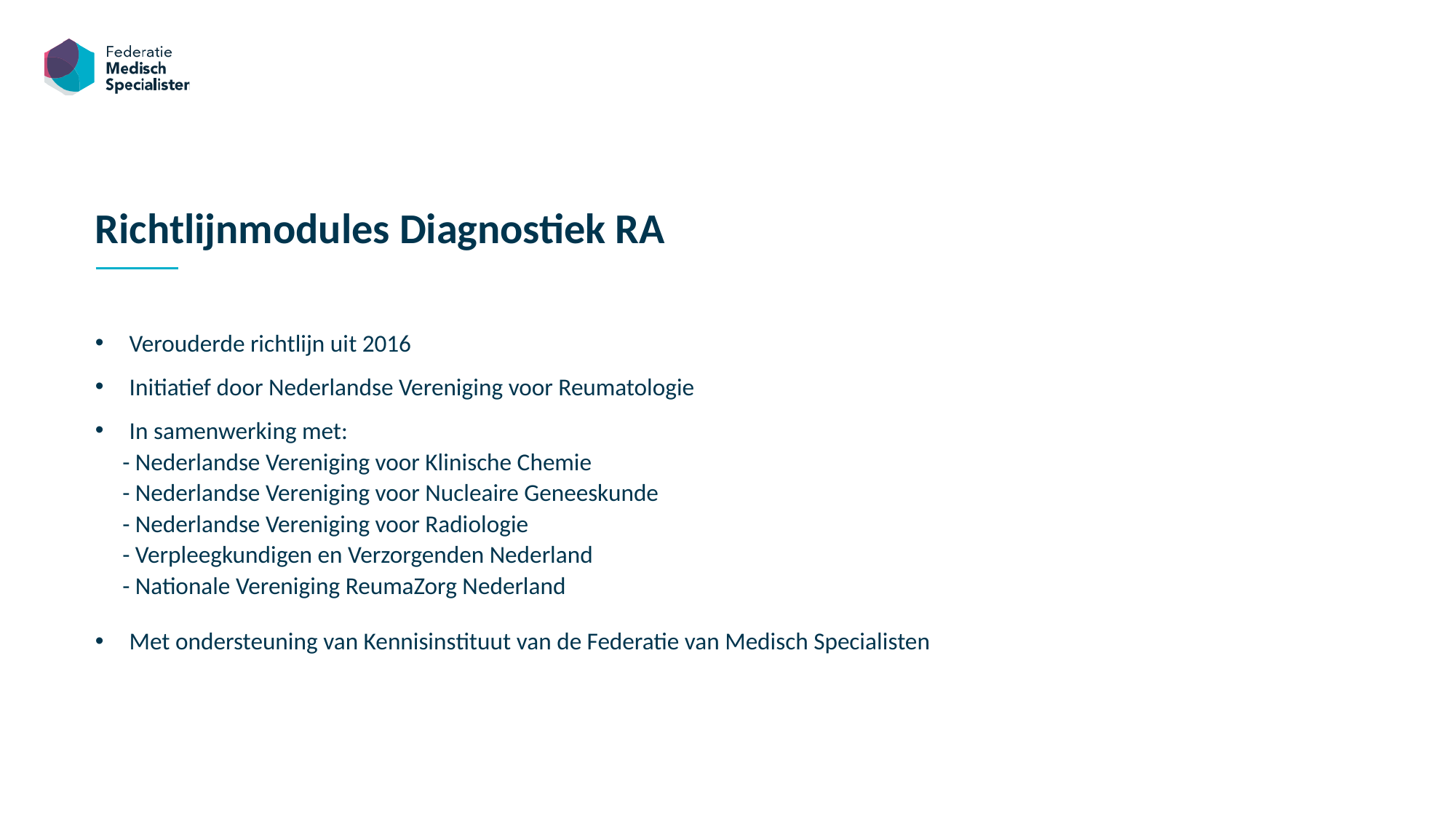

Richtlijnmodules Diagnostiek RA
Verouderde richtlijn uit 2016
Initiatief door Nederlandse Vereniging voor Reumatologie
In samenwerking met:
     - Nederlandse Vereniging voor Klinische Chemie
     - Nederlandse Vereniging voor Nucleaire Geneeskunde
     - Nederlandse Vereniging voor Radiologie
     - Verpleegkundigen en Verzorgenden Nederland
     - Nationale Vereniging ReumaZorg Nederland
Met ondersteuning van Kennisinstituut van de Federatie van Medisch Specialisten